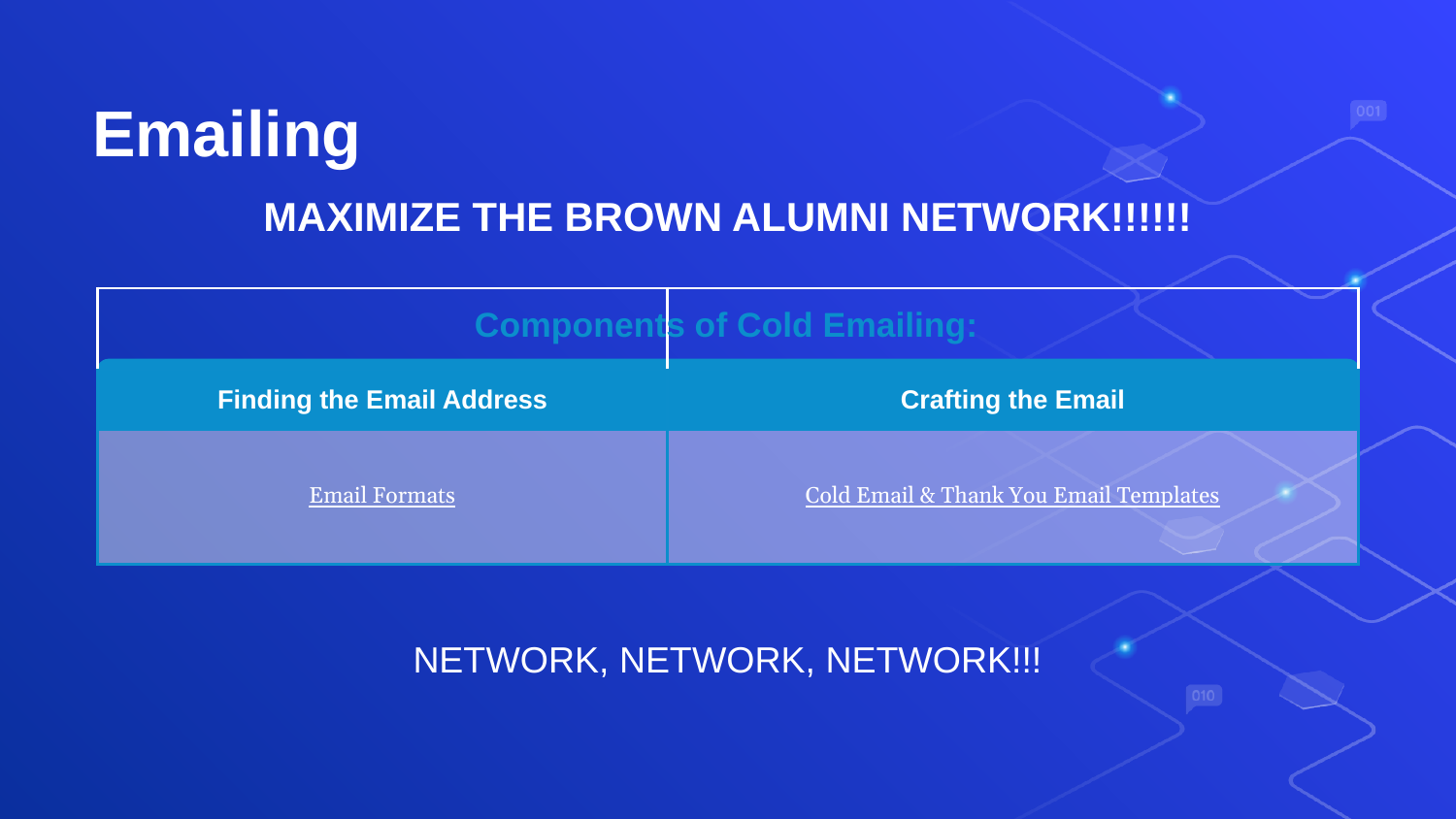

# Emailing
MAXIMIZE THE BROWN ALUMNI NETWORK!!!!!!
|  |  |
| --- | --- |
| Finding the Email Address | Crafting the Email |
| Email Formats | Cold Email & Thank You Email Templates |
Components of Cold Emailing:

NETWORK, NETWORK, NETWORK!!!